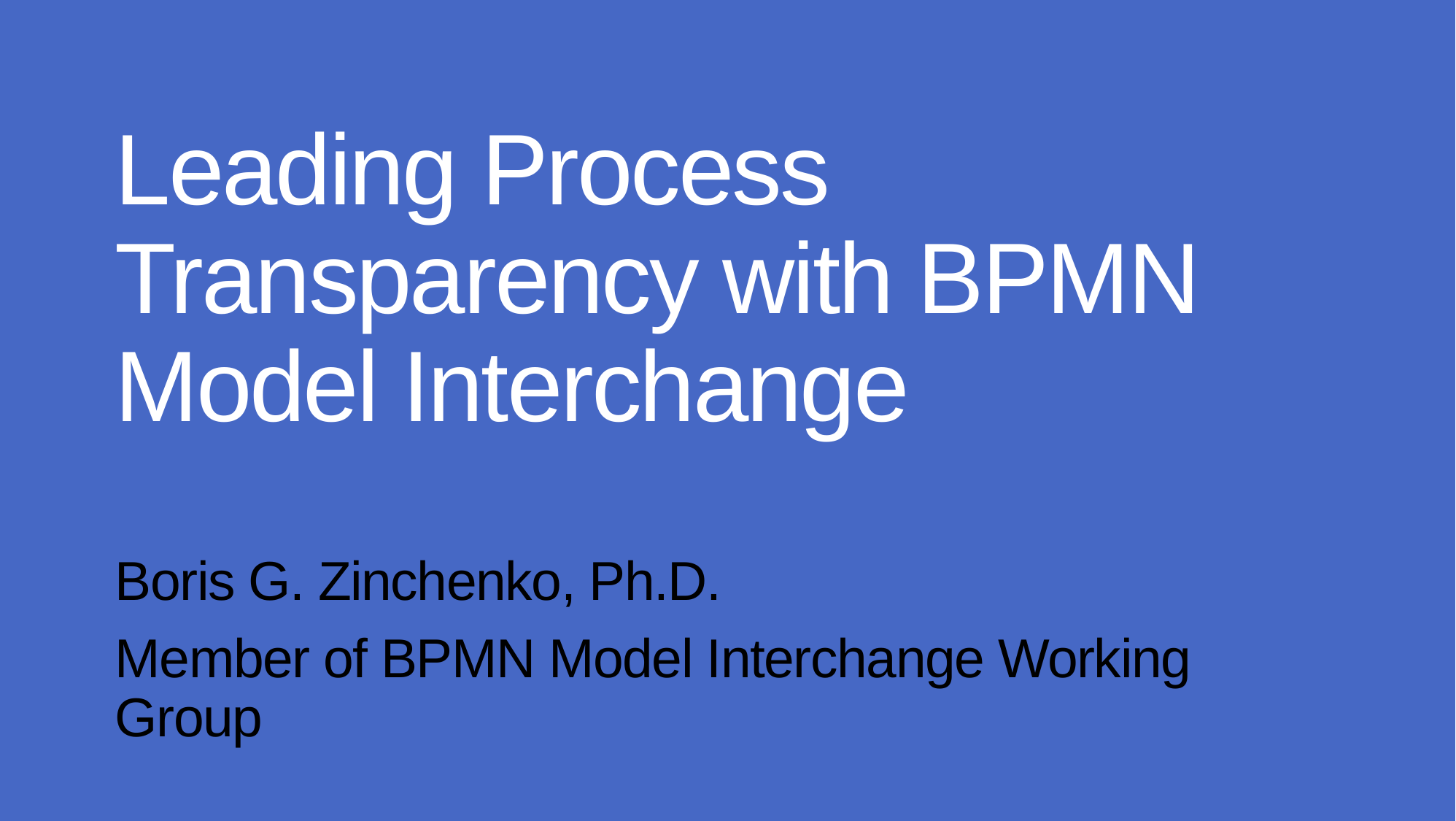

# Leading Process Transparency with BPMN Model Interchange
Boris G. Zinchenko, Ph.D.
Member of BPMN Model Interchange Working Group